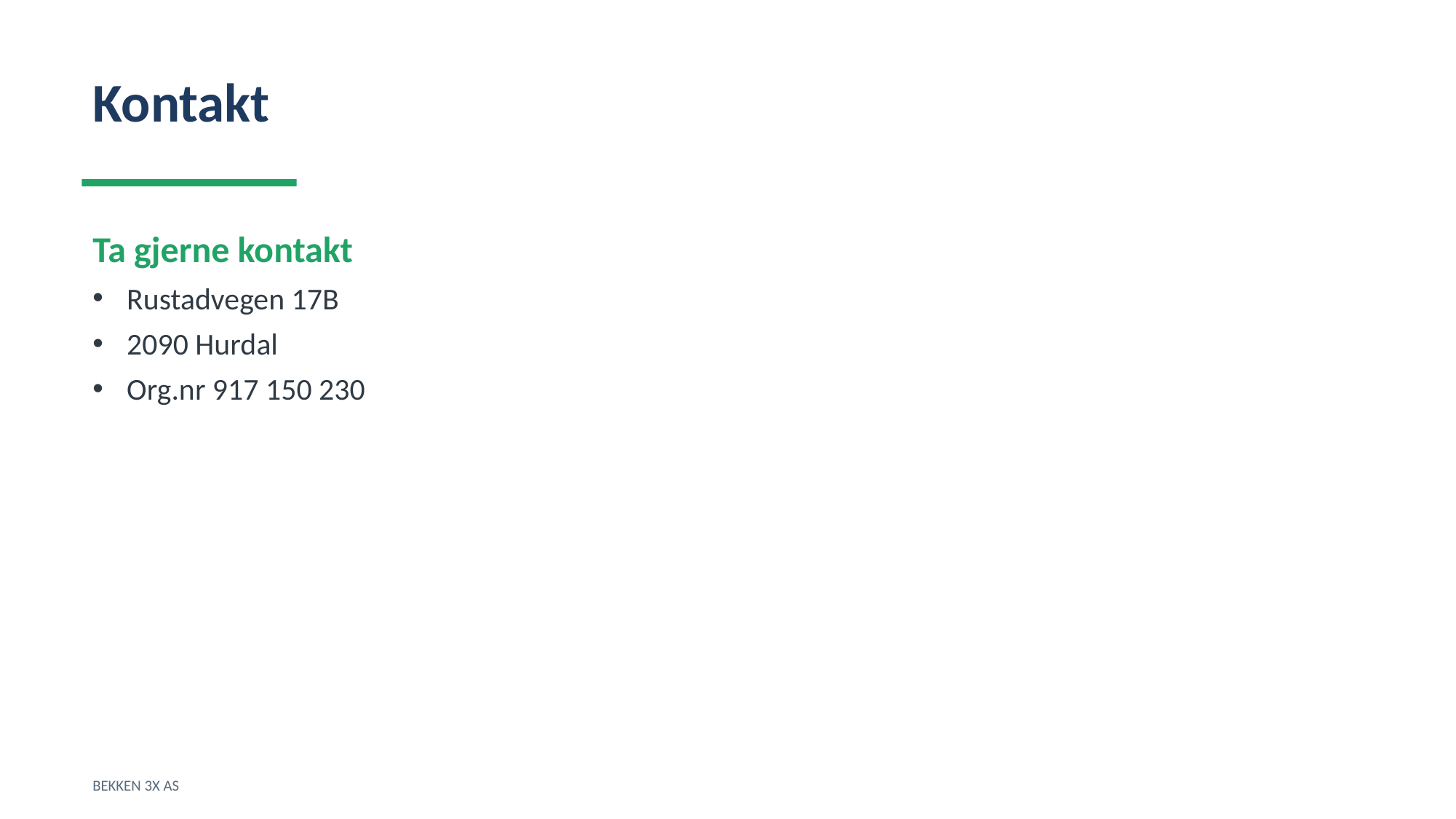

Kontakt

Ta gjerne kontakt
Rustadvegen 17B
2090 Hurdal
Org.nr 917 150 230
BEKKEN 3X AS